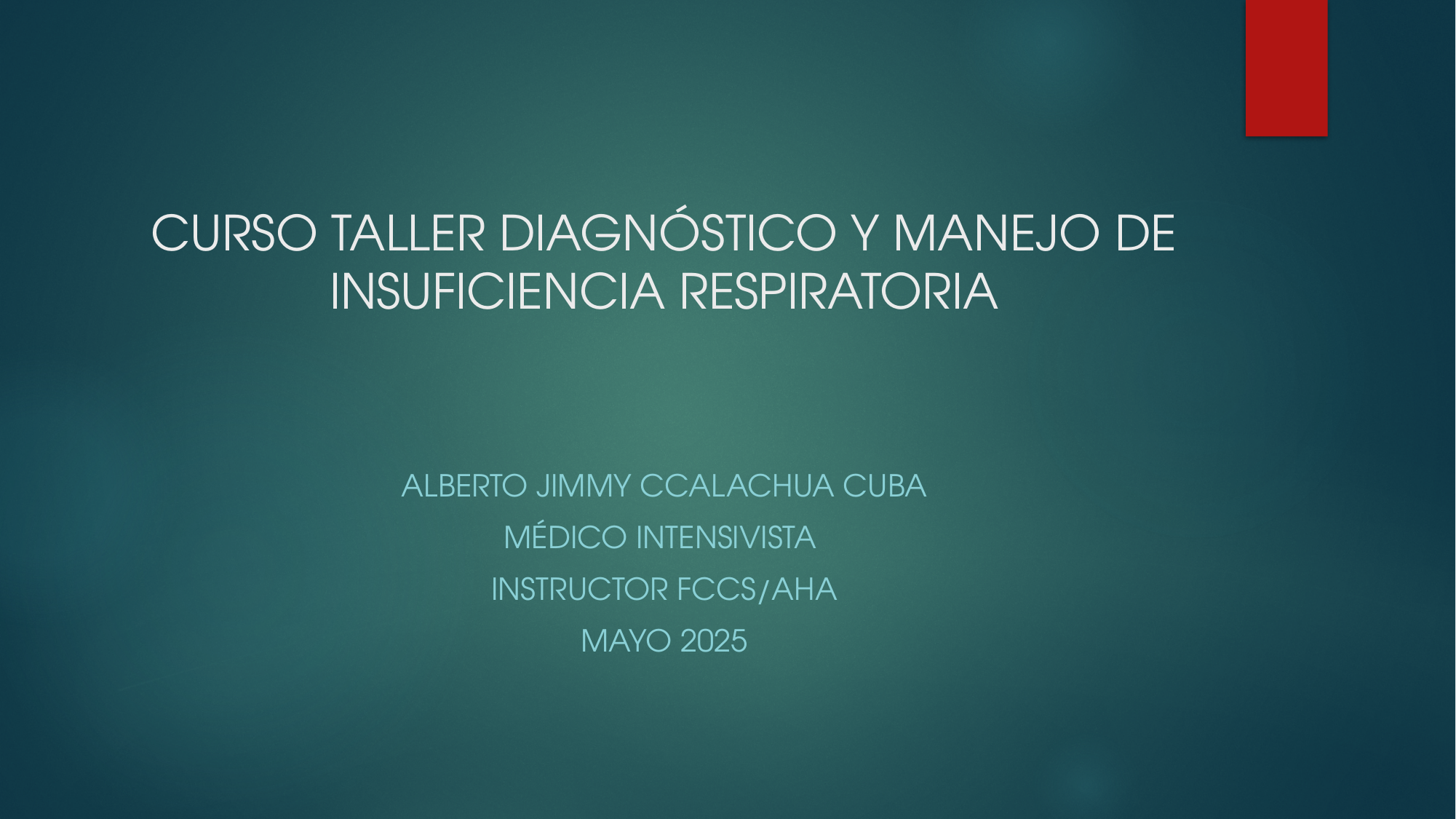

# CURSO TALLER DIAGNÓSTICO Y MANEJO DE INSUFICIENCIA RESPIRATORIA

Alberto Jimmy Ccalachua Cuba
Médico Intensivista
INSTRUCTOR FCCS/AHA
MAYO 2025